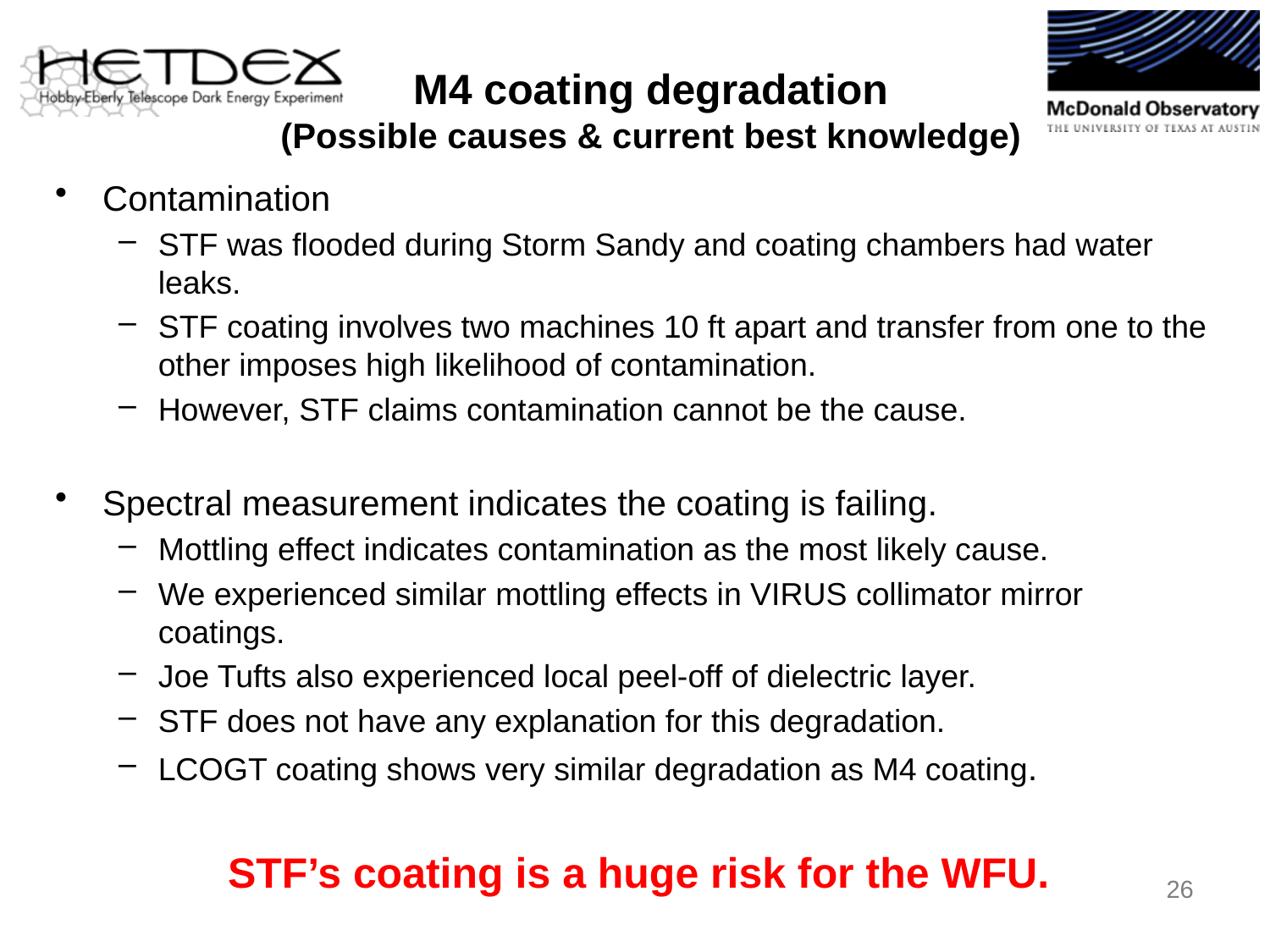

M4 coating degradation
(Possible causes & current best knowledge)
Contamination
STF was flooded during Storm Sandy and coating chambers had water leaks.
STF coating involves two machines 10 ft apart and transfer from one to the other imposes high likelihood of contamination.
However, STF claims contamination cannot be the cause.

Spectral measurement indicates the coating is failing.
Mottling effect indicates contamination as the most likely cause.
We experienced similar mottling effects in VIRUS collimator mirror coatings.
Joe Tufts also experienced local peel-off of dielectric layer.
STF does not have any explanation for this degradation.
LCOGT coating shows very similar degradation as M4 coating.

STF’s coating is a huge risk for the WFU.
26